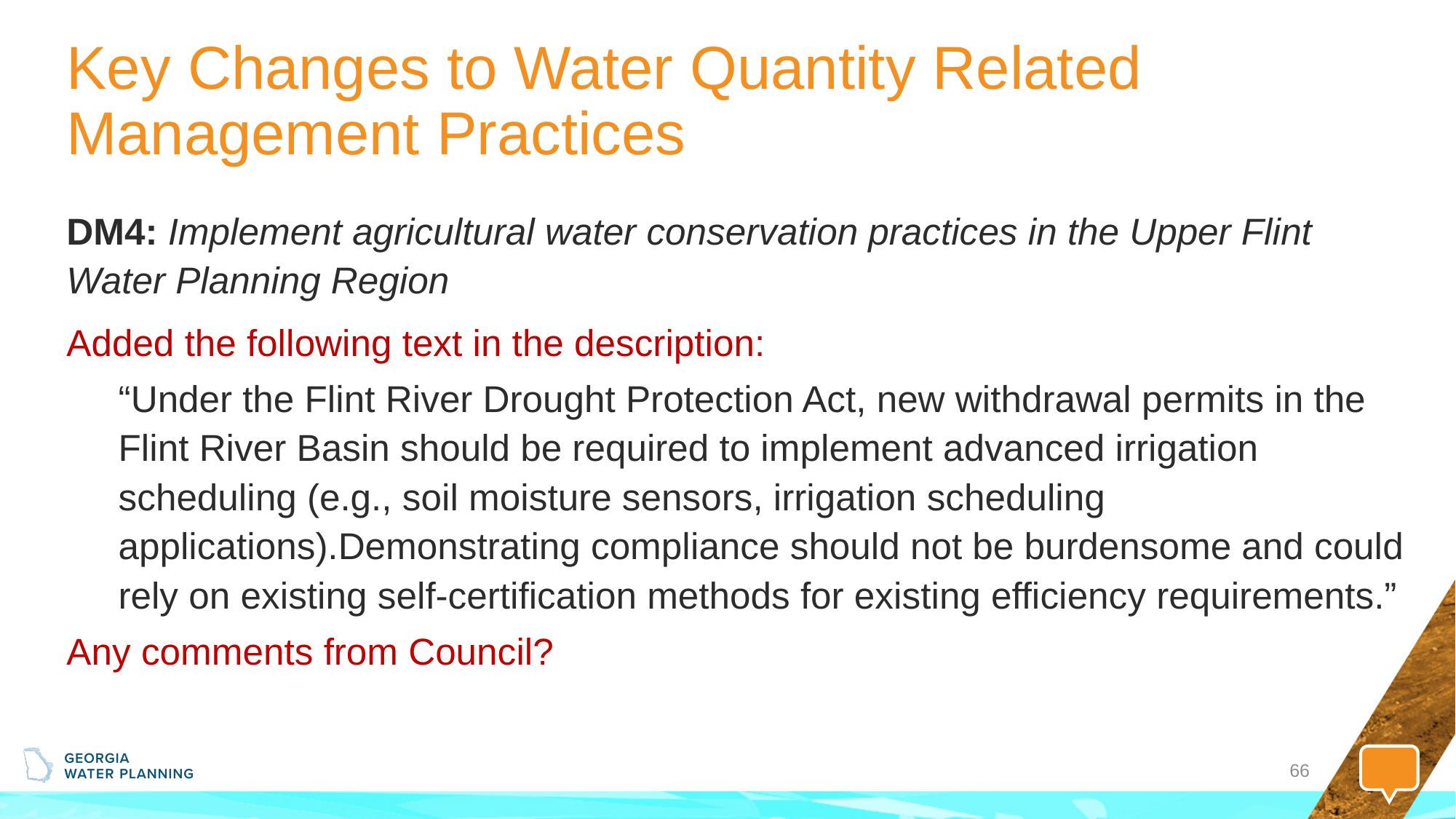

# Key Changes to Water Quantity Related Management Practices
DM4: Implement agricultural water conservation practices in the Upper Flint Water Planning Region
Added the following text in the description:
“Under the Flint River Drought Protection Act, new withdrawal permits in the Flint River Basin should be required to implement advanced irrigation scheduling (e.g., soil moisture sensors, irrigation scheduling applications).Demonstrating compliance should not be burdensome and could rely on existing self-certification methods for existing efficiency requirements.”
Any comments from Council?
66